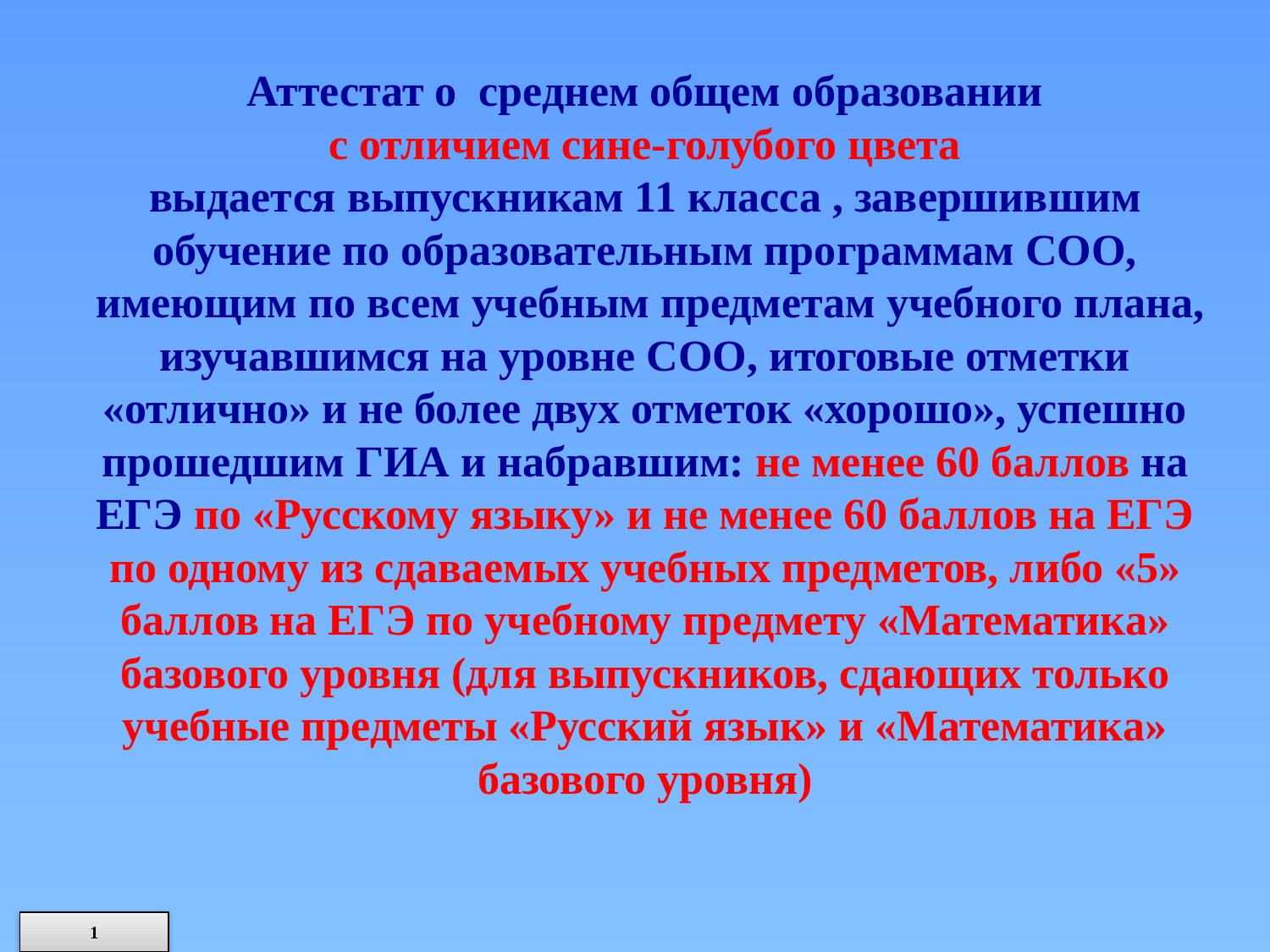

Аттестат о  среднем общем образовании
 с отличием сине-голубого цвета
выдается выпускникам 11 класса , завершившим обучение по образовательным программам СОО,
 имеющим по всем учебным предметам учебного плана, изучавшимся на уровне СОО, итоговые отметки «отлично» и не более двух отметок «хорошо», успешно прошедшим ГИА и набравшим: не менее 60 баллов на ЕГЭ по «Русскому языку» и не менее 60 баллов на ЕГЭ по одному из сдаваемых учебных предметов, либо «5» баллов на ЕГЭ по учебному предмету «Математика» базового уровня (для выпускников, сдающих только учебные предметы «Русский язык» и «Математика» базового уровня)

1